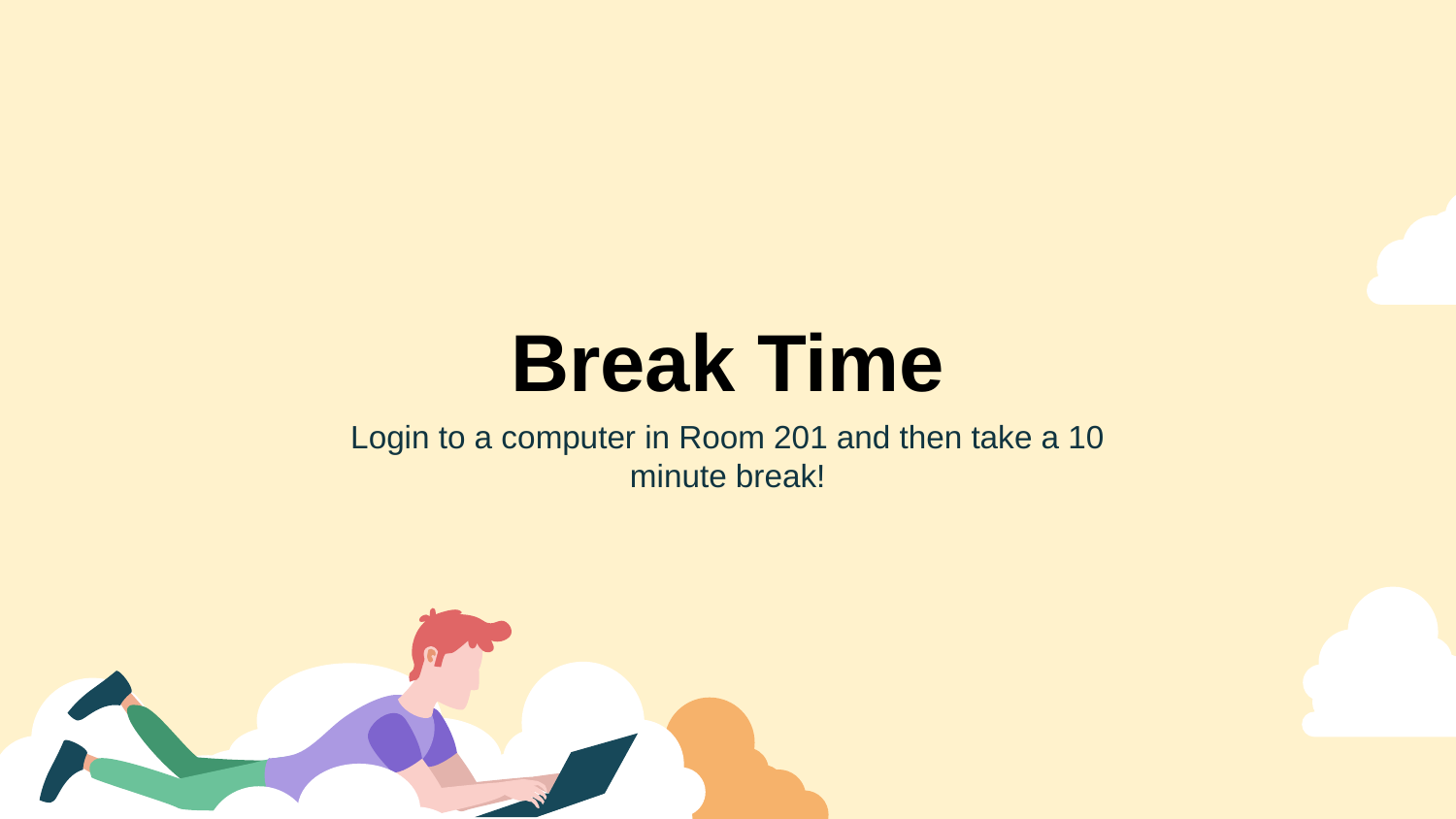

Break Time
Login to a computer in Room 201 and then take a 10 minute break!